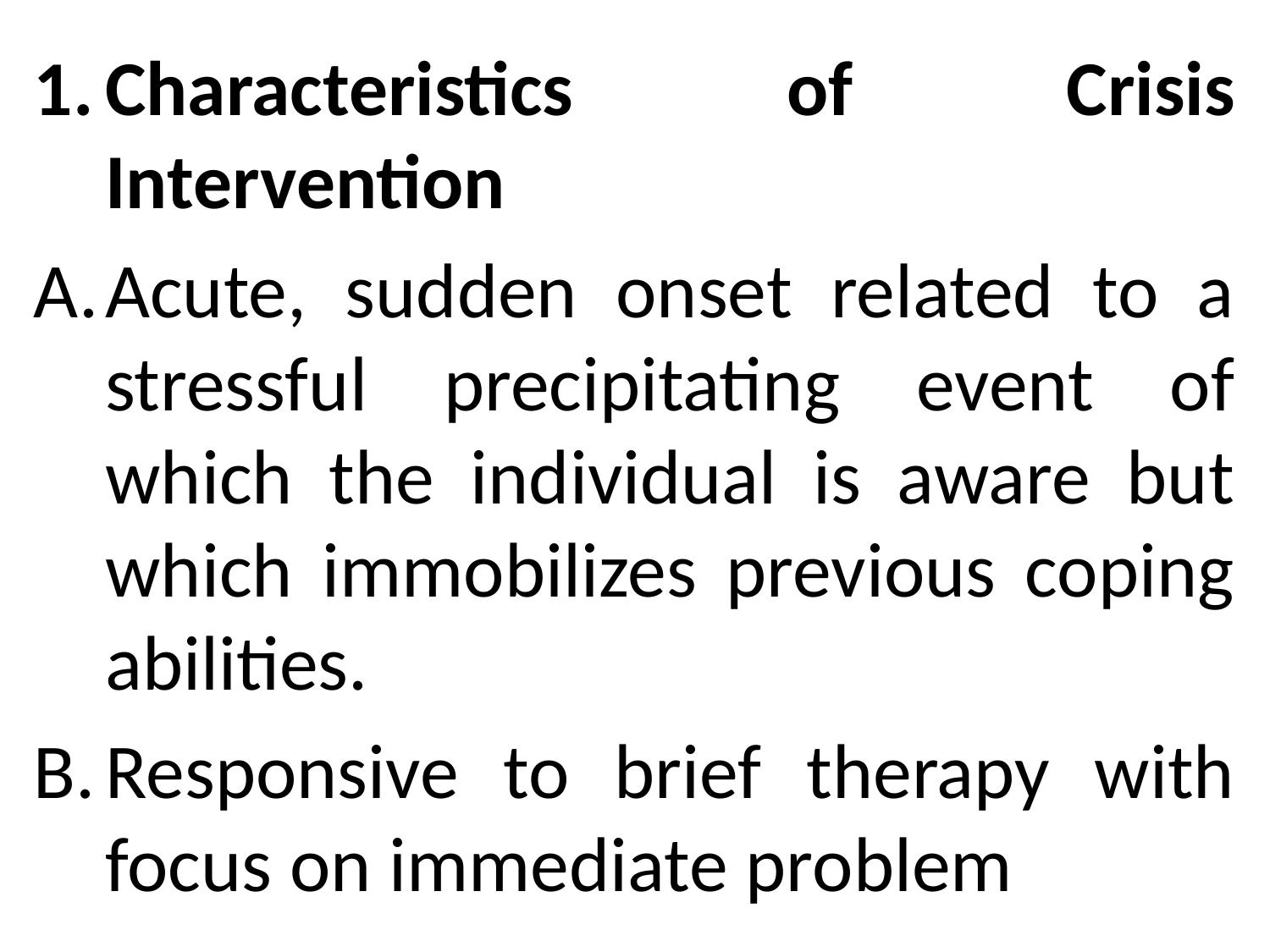

Characteristics of Crisis Intervention
Acute, sudden onset related to a stressful precipitating event of which the individual is aware but which immobilizes previous coping abilities.
Responsive to brief therapy with focus on immediate problem